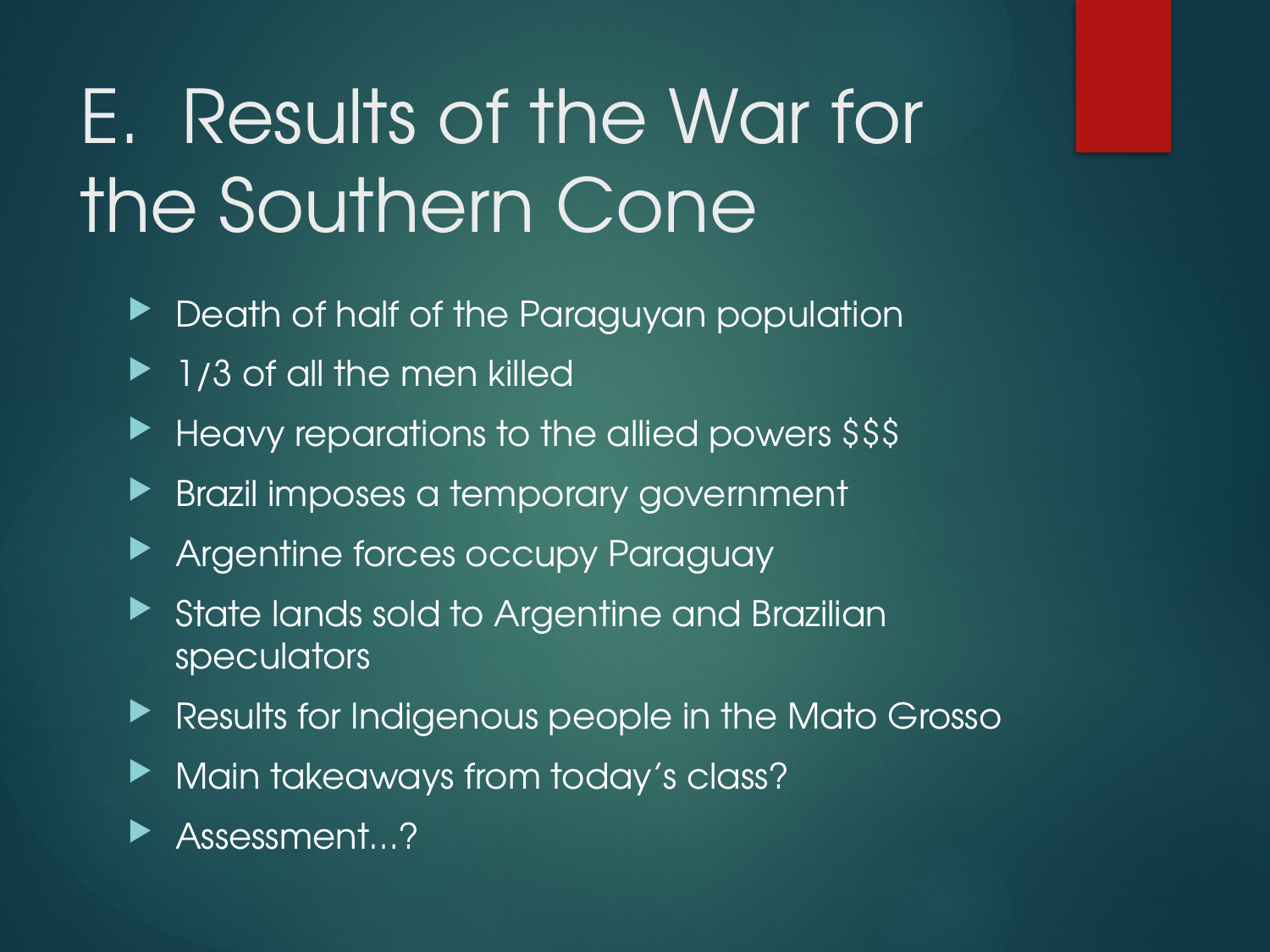

# E.  Results of the War for the Southern Cone
Death of half of the Paraguyan population
1/3 of all the men killed
Heavy reparations to the allied powers $$$
Brazil imposes a temporary government
Argentine forces occupy Paraguay
State lands sold to Argentine and Brazilian speculators
Results for Indigenous people in the Mato Grosso
Main takeaways from today’s class?
Assessment…?